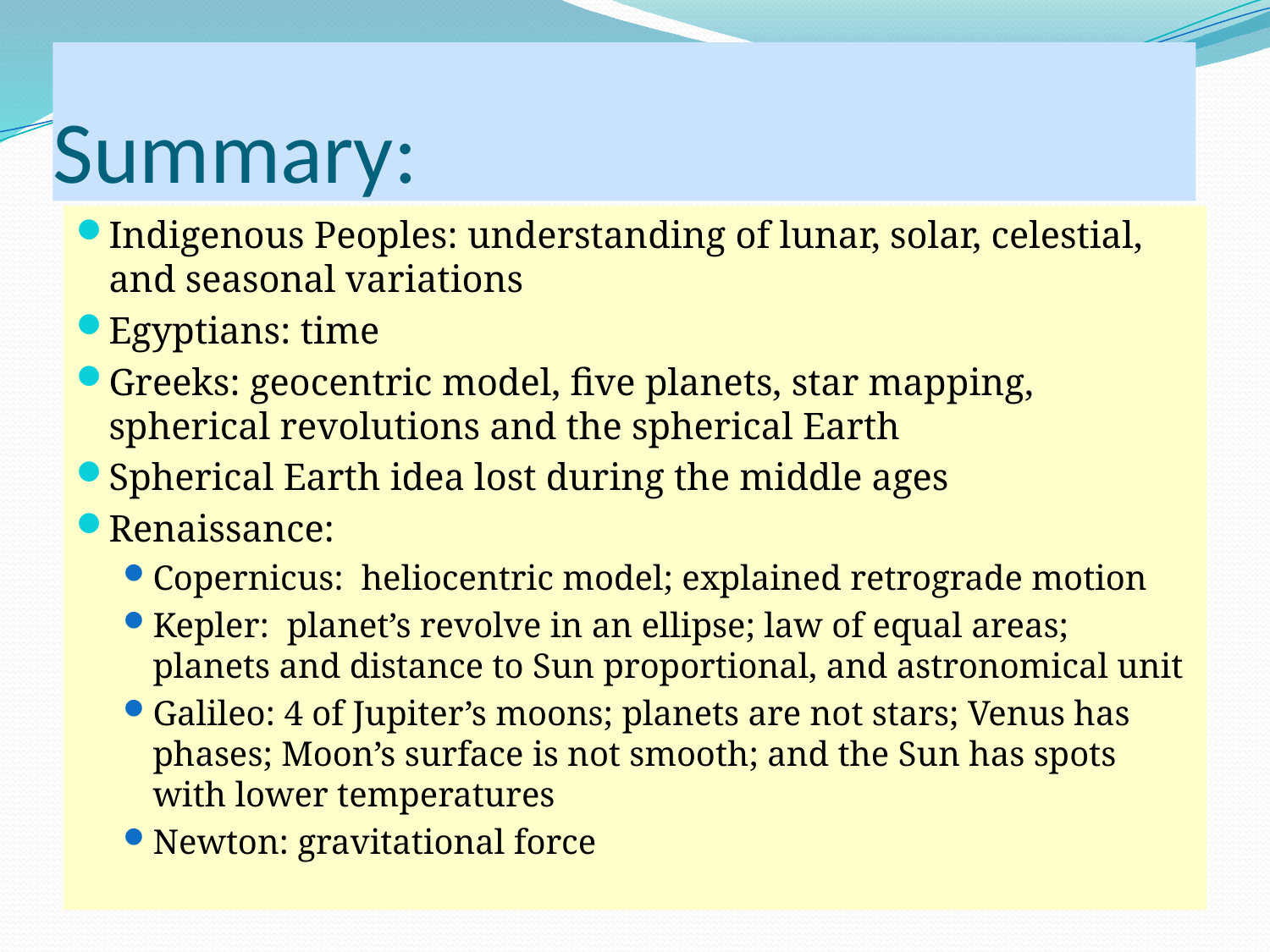

# Summary:
Indigenous Peoples: understanding of lunar, solar, celestial, and seasonal variations
Egyptians: time
Greeks: geocentric model, five planets, star mapping, spherical revolutions and the spherical Earth
Spherical Earth idea lost during the middle ages
Renaissance:
Copernicus:  heliocentric model; explained retrograde motion
Kepler:  planet’s revolve in an ellipse; law of equal areas; planets and distance to Sun proportional, and astronomical unit
Galileo: 4 of Jupiter’s moons; planets are not stars; Venus has phases; Moon’s surface is not smooth; and the Sun has spots with lower temperatures
Newton: gravitational force